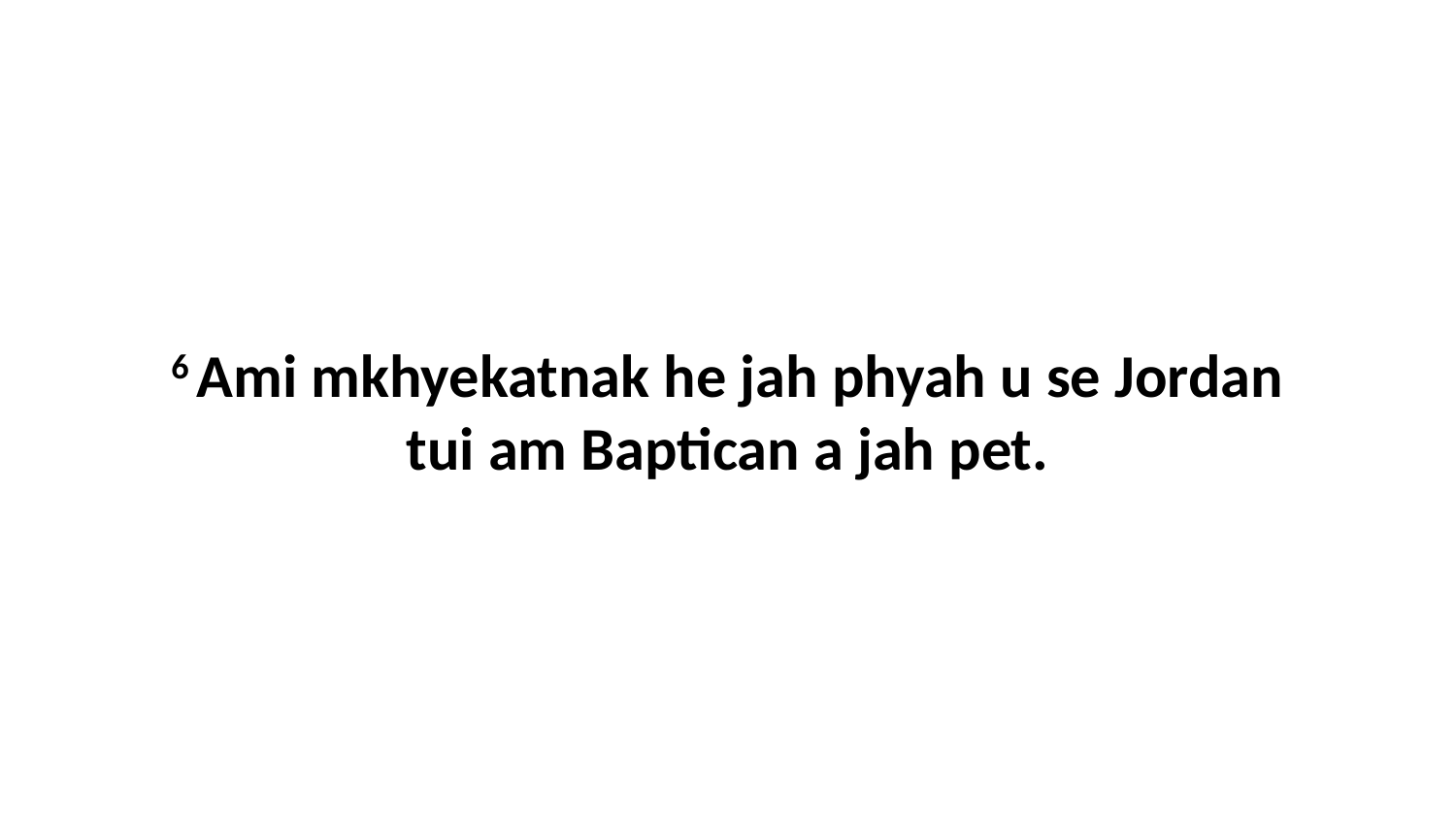

6 Ami mkhyekatnak he jah phyah u se Jordan tui am Baptican a jah pet.